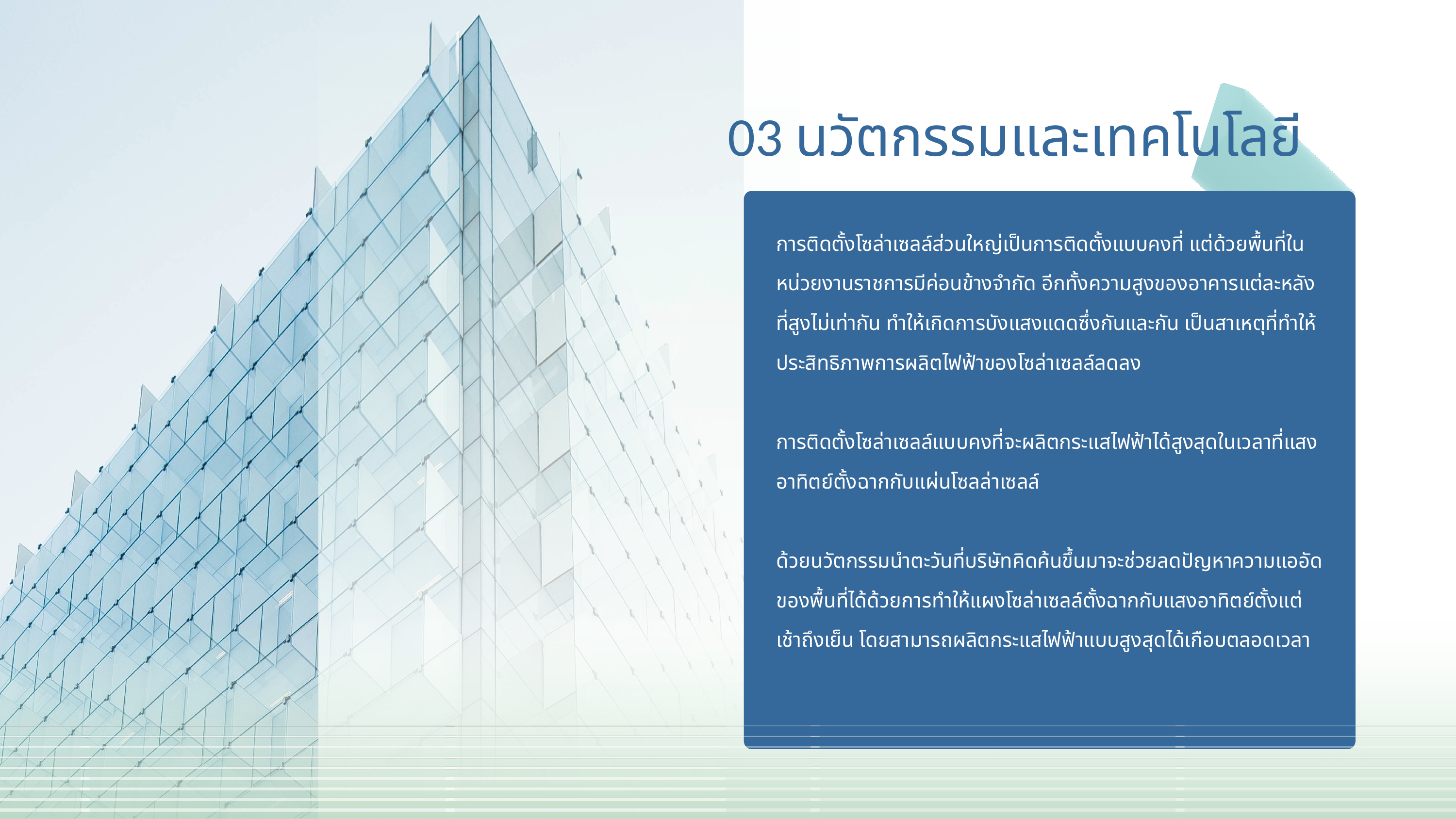

03 นวัตกรรมและเทคโนโลยี

การติดตั้งโซล่าเซลล์ส่วนใหญ่เป็นการติดตั้งแบบคงที่ แต่ด้วยพื้นที่ในหน่วยงานราชการมีค่อนข้างจำกัด อีกทั้งความสูงของอาคารแต่ละหลังที่สูงไม่เท่ากัน ทำให้เกิดการบังแสงแดดซึ่งกันและกัน เป็นสาเหตุที่ทำให้ประสิทธิภาพการผลิตไฟฟ้าของโซล่าเซลล์ลดลง

การติดตั้งโซล่าเซลล์แบบคงที่จะผลิตกระแสไฟฟ้าได้สูงสุดในเวลาที่แสงอาทิตย์ตั้งฉากกับแผ่นโซลล่าเซลล์

ด้วยนวัตกรรมนำตะวันที่บริษัทคิดค้นขึ้นมาจะช่วยลดปัญหาความแออัดของพื้นที่ได้ด้วยการทำให้แผงโซล่าเซลล์ตั้งฉากกับแสงอาทิตย์ตั้งแต่เช้าถึงเย็น โดยสามารถผลิตกระแสไฟฟ้าแบบสูงสุดได้เกือบตลอดเวลา